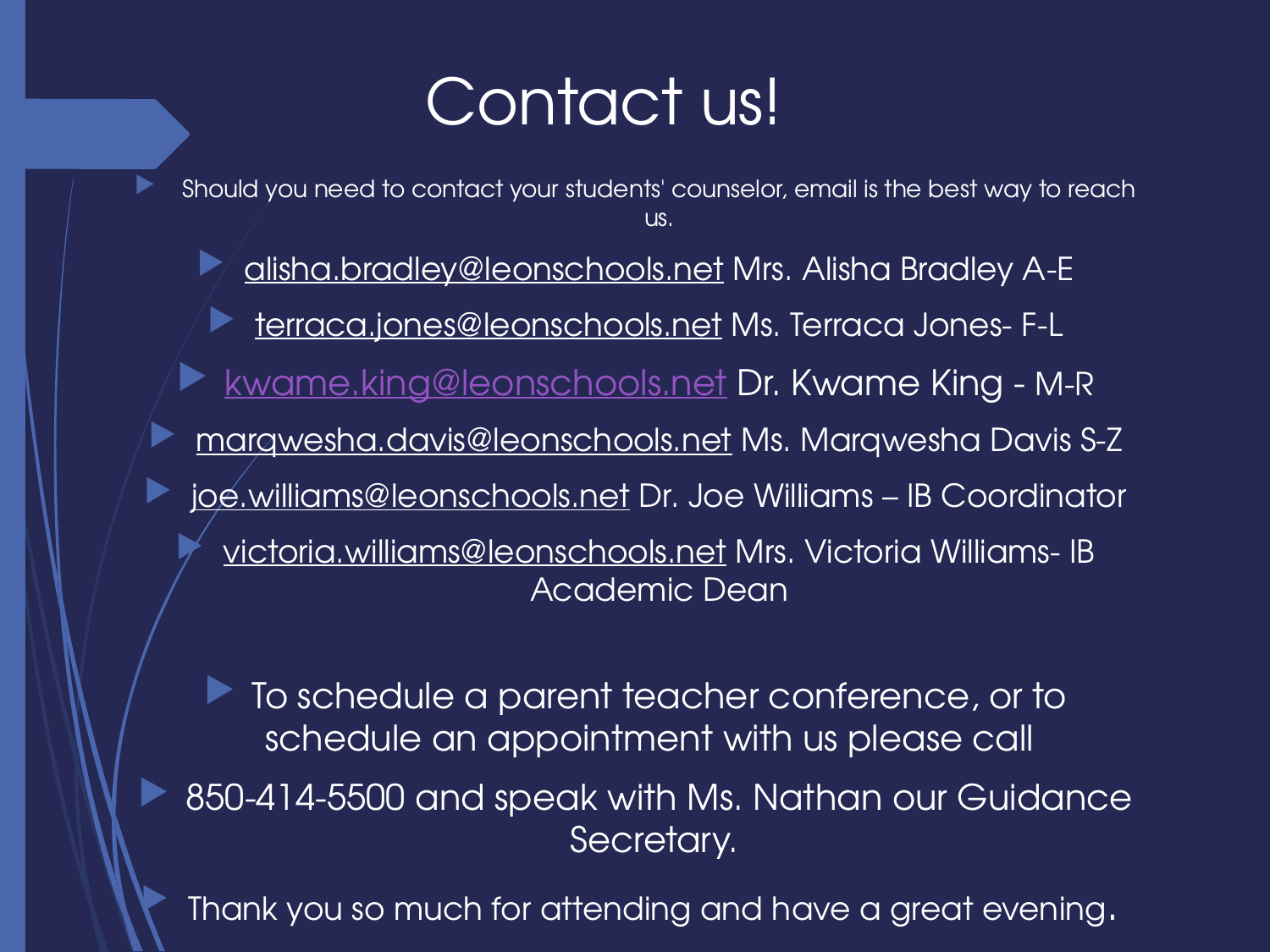

# Contact us!
Should you need to contact your students' counselor, email is the best way to reach us.
alisha.bradley@leonschools.net Mrs. Alisha Bradley A-E
terraca.jones@leonschools.net Ms. Terraca Jones- F-L
kwame.king@leonschools.net Dr. Kwame King - M-R
marqwesha.davis@leonschools.net Ms. Marqwesha Davis S-Z
joe.williams@leonschools.net Dr. Joe Williams – IB Coordinator
victoria.williams@leonschools.net Mrs. Victoria Williams- IB Academic Dean

To schedule a parent teacher conference, or to schedule an appointment with us please call
850-414-5500 and speak with Ms. Nathan our Guidance Secretary.
Thank you so much for attending and have a great evening.